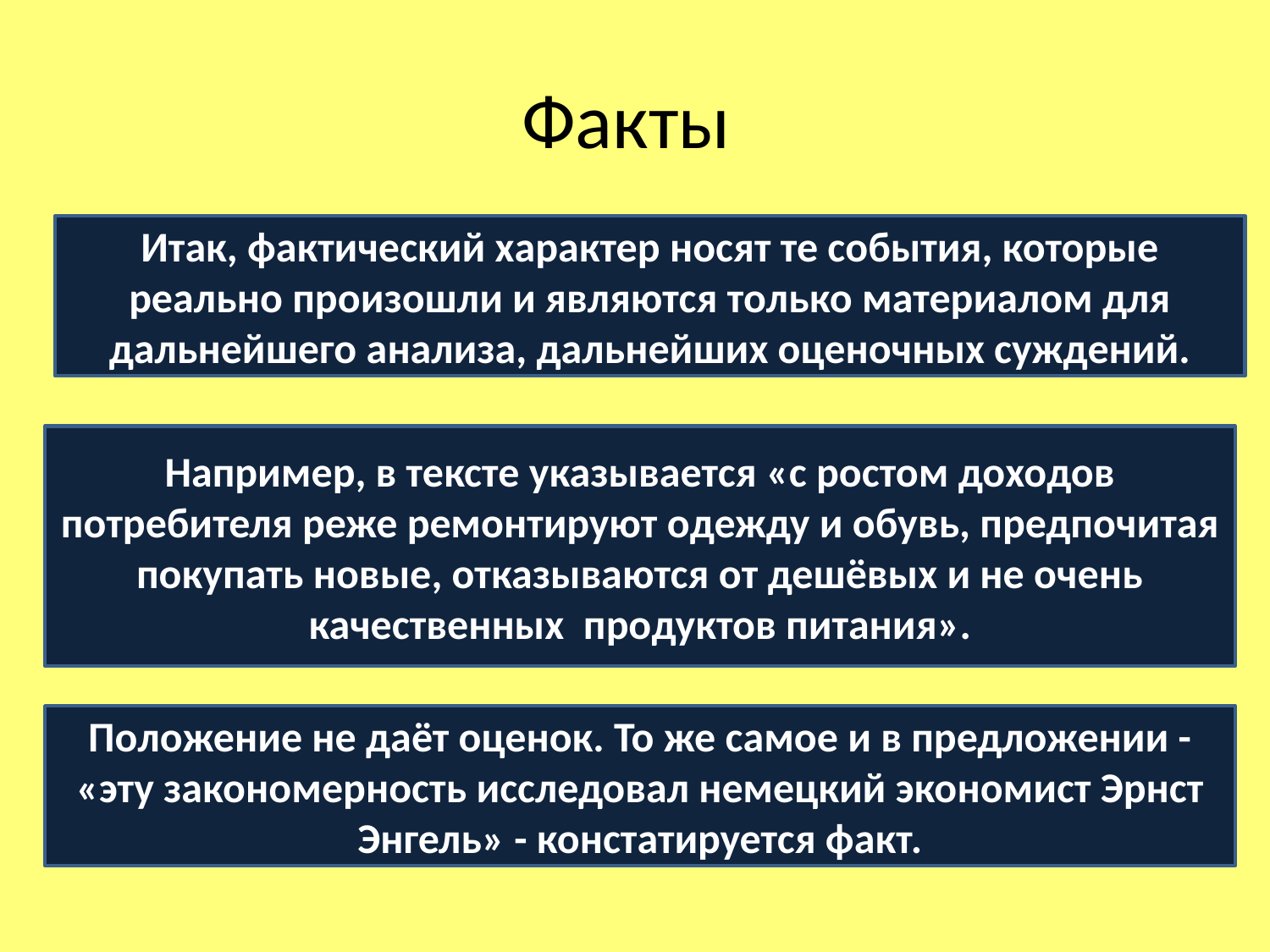

# Факты
Итак, фактический характер носят те события, которые реально произошли и являются только материалом для дальнейшего анализа, дальнейших оценочных суждений.

Например, в тексте указывается «с ростом доходов потребителя реже ремонтируют одежду и обувь, предпочитая покупать новые, отказываются от дешёвых и не очень качественных  продуктов питания».
Положение не даёт оценок. То же самое и в предложении - «эту закономерность исследовал немецкий экономист Эрнст Энгель» - констатируется факт.